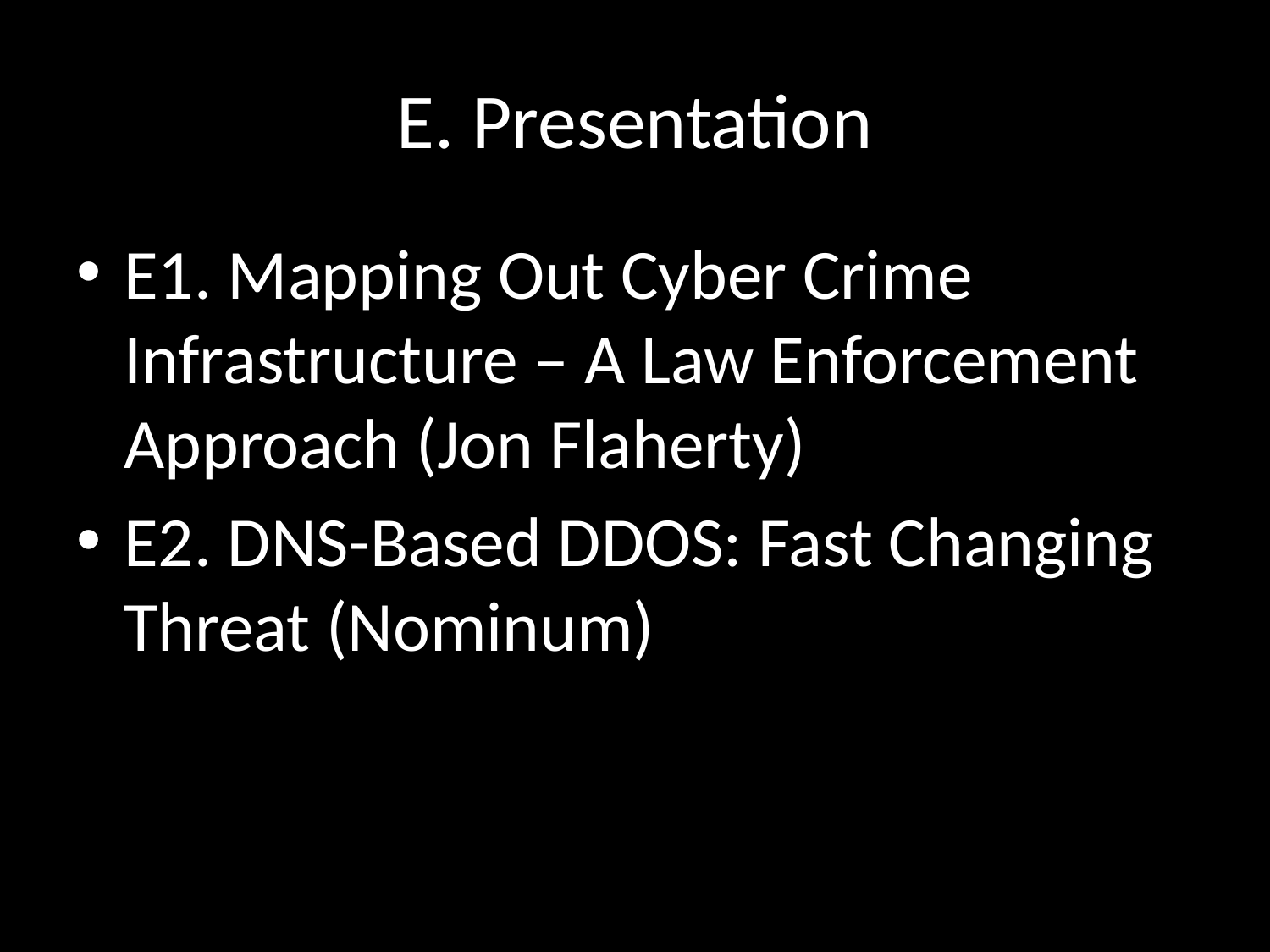

# E. Presentation
E1. Mapping Out Cyber Crime Infrastructure – A Law Enforcement Approach (Jon Flaherty)
E2. DNS-Based DDOS: Fast Changing Threat (Nominum)